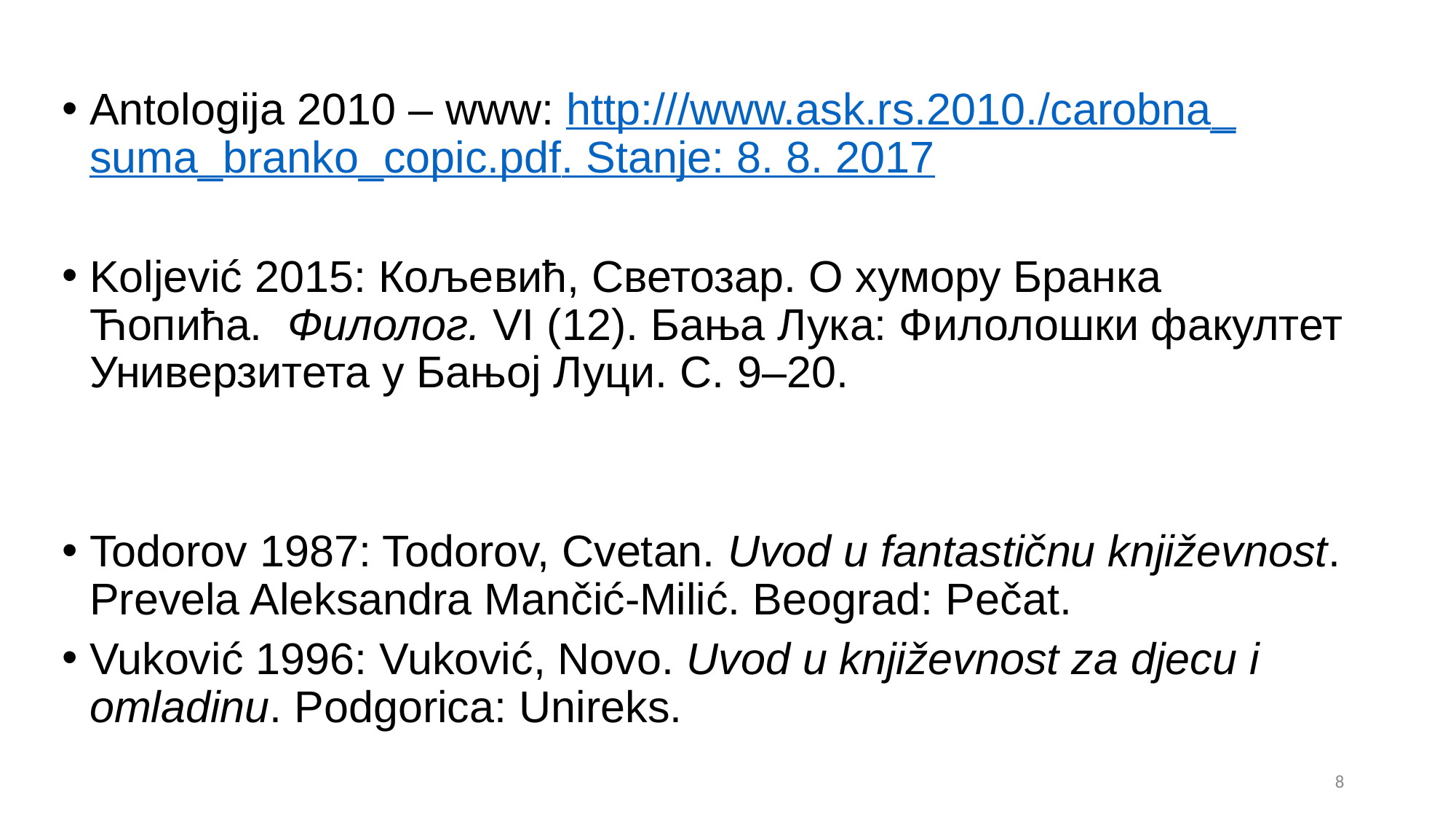

Antologija 2010 – www: http:///www.ask.rs.2010./carobna_suma_branko_copic.pdf. Stanje: 8. 8. 2017

Koljević 2015: Кољевић, Светозар. О хумору Бранка Ћопића.  Филолог. VI (12). Бања Лука: Филолошки факултет Универзитета у Бањој Луци. С. 9–20.

Todorov 1987: Todorov, Cvetan. Uvod u fantastičnu književnost. Prevela Aleksandra Mančić-Milić. Beograd: Pečat.
Vuković 1996: Vuković, Novo. Uvod u književnost za djecu i omladinu. Podgorica: Unireks.

8